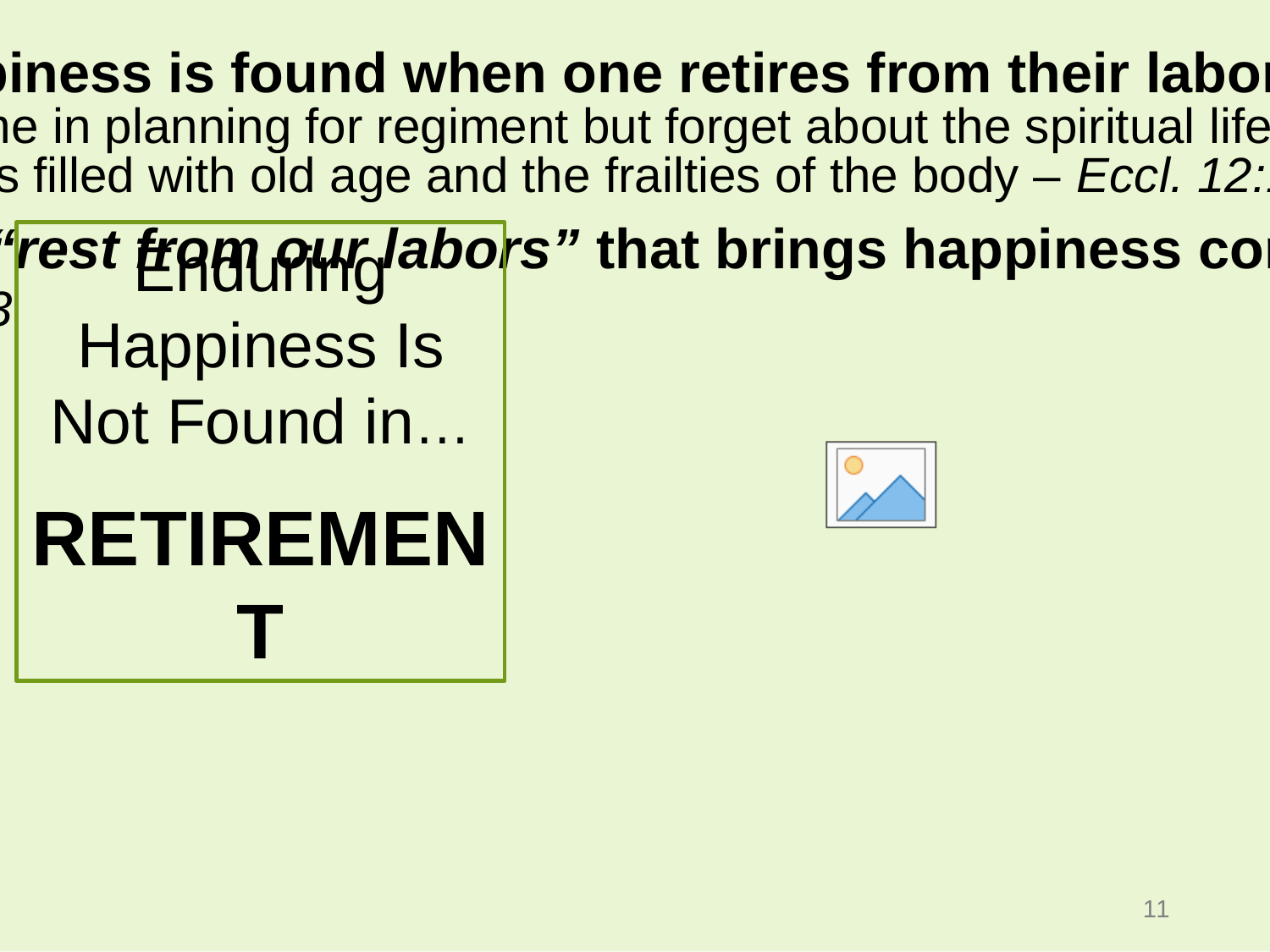

Many think that happiness is found when one retires from their labors to support themselves
Some spend a lot of time in planning for regiment but forget about the spiritual life
For some “retirement” is filled with old age and the frailties of the body – Eccl. 12:1-14
True retirement and “rest from our labors” that brings happiness comes after death to the faithful in Christ!
Heb. 4:1-11; Rev. 14:13

Enduring Happiness Is Not Found in…
RETIREMENT
11